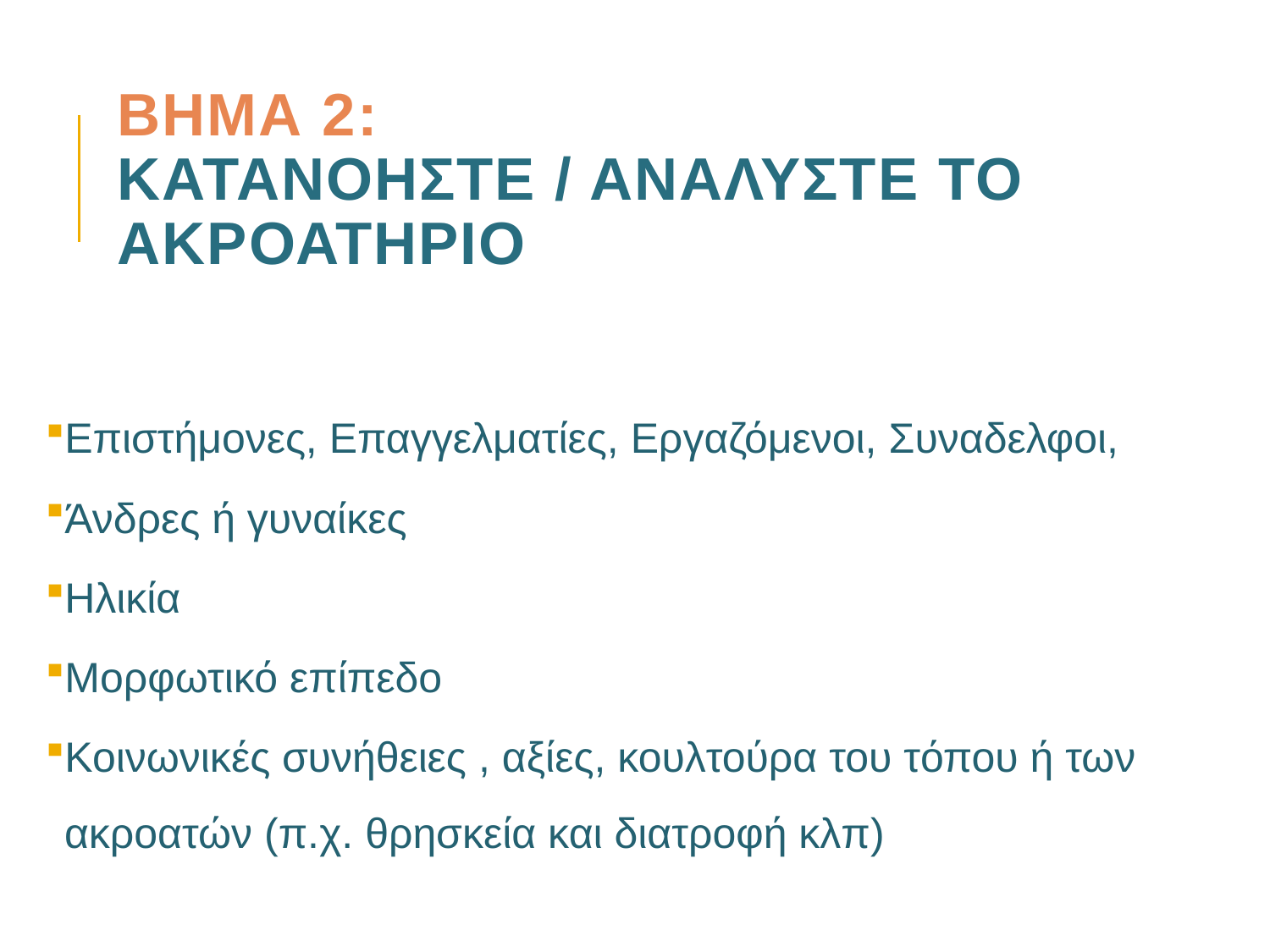

# ΒΗΜΑ 2: ΚΑΤΑΝΟΗΣΤΕ / ΑΝΑΛΥΣΤΕ ΤΟ ΑΚΡΟΑΤΗΡΙΟ

Επιστήμονες, Επαγγελματίες, Εργαζόμενοι, Συναδελφοι,
Άνδρες ή γυναίκες
Ηλικία
Μορφωτικό επίπεδο
Κοινωνικές συνήθειες , αξίες, κουλτούρα του τόπου ή των ακροατών (π.χ. θρησκεία και διατροφή κλπ)